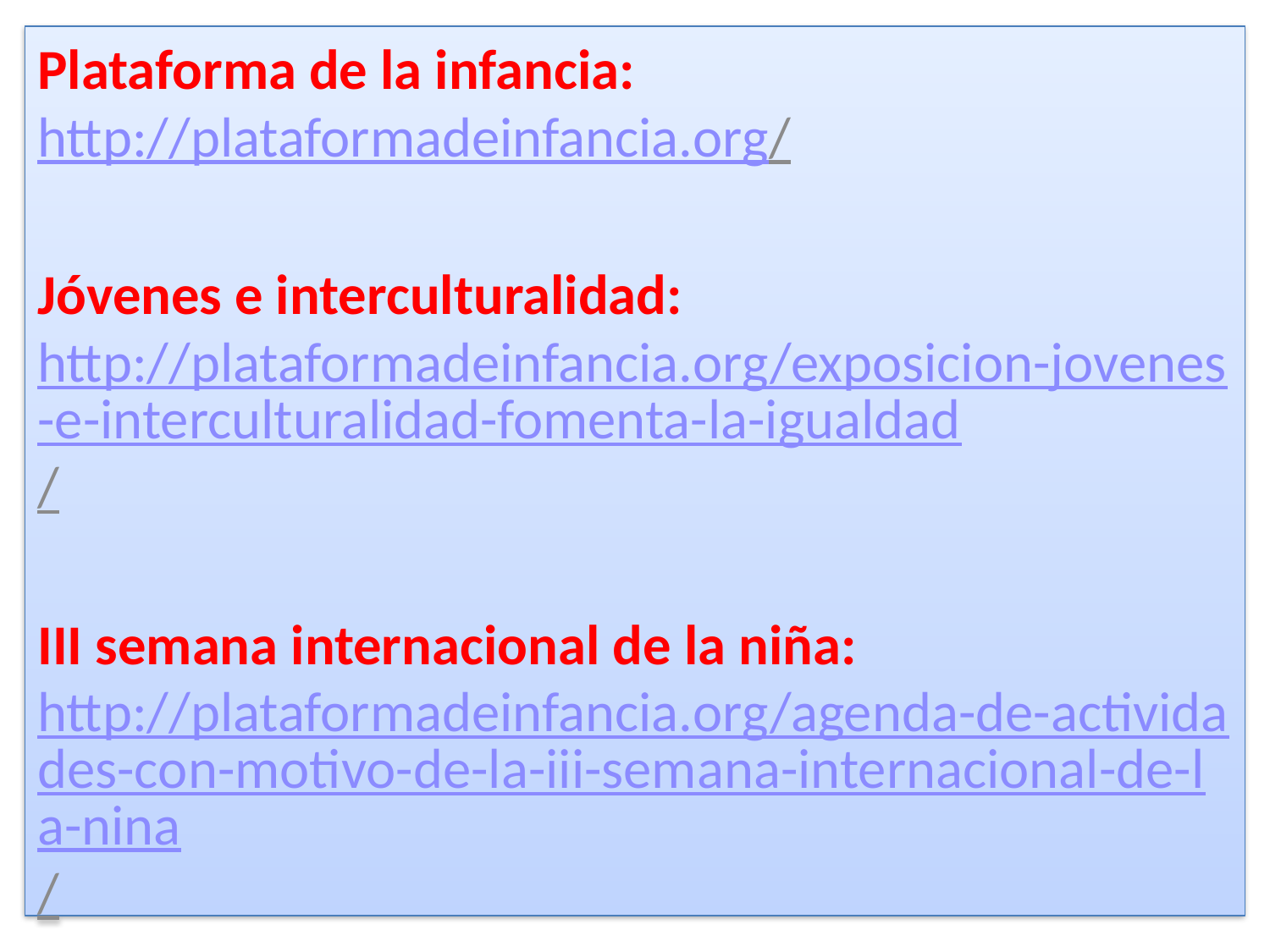

Plataforma de la infancia: http://plataformadeinfancia.org/

Jóvenes e interculturalidad:  http://plataformadeinfancia.org/exposicion-jovenes-e-interculturalidad-fomenta-la-igualdad/

III semana internacional de la niña: http://plataformadeinfancia.org/agenda-de-actividades-con-motivo-de-la-iii-semana-internacional-de-la-nina/
#